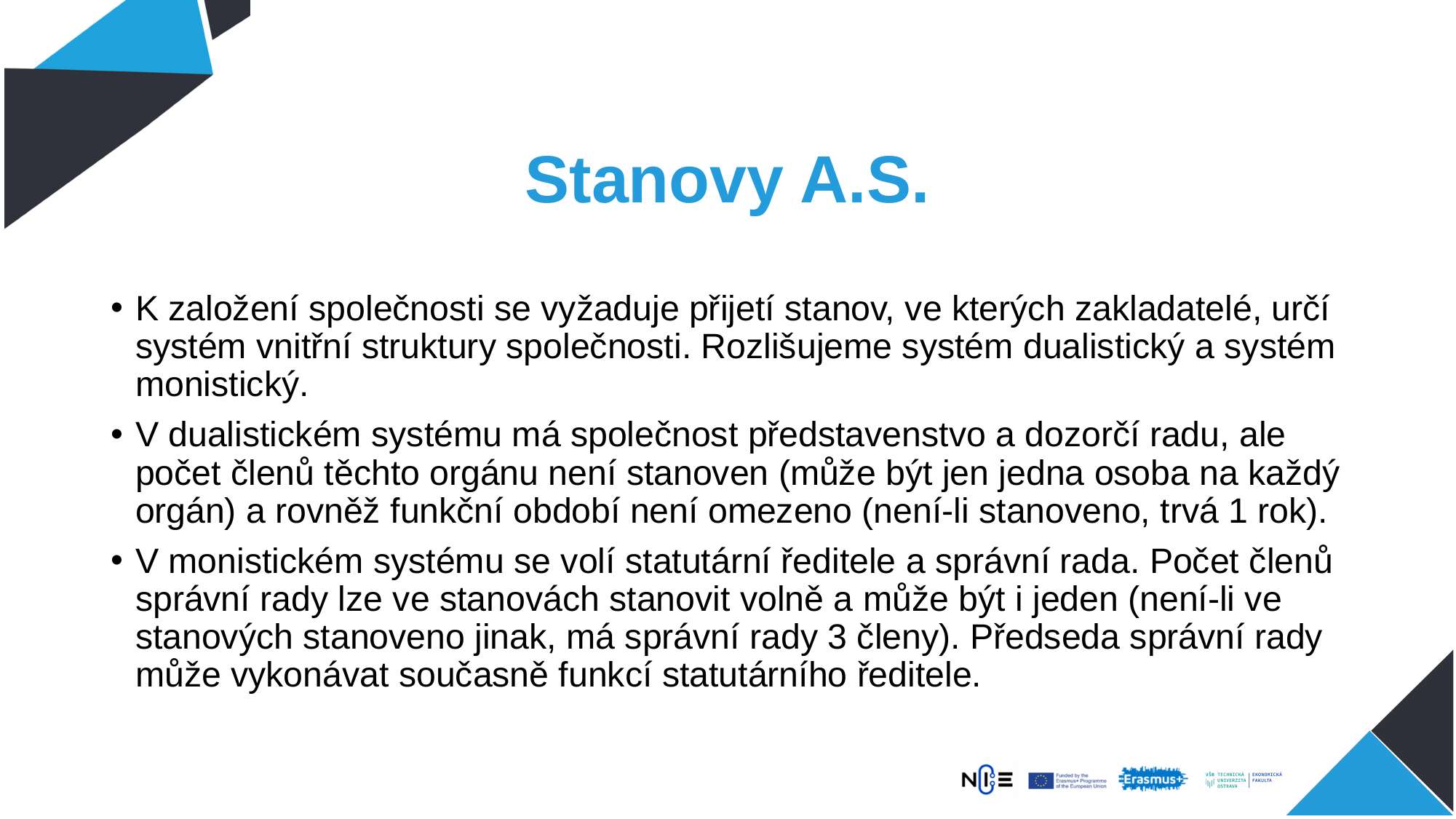

# Stanovy A.S.
K založení společnosti se vyžaduje přijetí stanov, ve kterých zakladatelé, určí systém vnitřní struktury společnosti. Rozlišujeme systém dualistický a systém monistický.
V dualistickém systému má společnost představenstvo a dozorčí radu, ale počet členů těchto orgánu není stanoven (může být jen jedna osoba na každý orgán) a rovněž funkční období není omezeno (není-li stanoveno, trvá 1 rok).
V monistickém systému se volí statutární ředitele a správní rada. Počet členů správní rady lze ve stanovách stanovit volně a může být i jeden (není-li ve stanových stanoveno jinak, má správní rady 3 členy). Předseda správní rady může vykonávat současně funkcí statutárního ředitele.